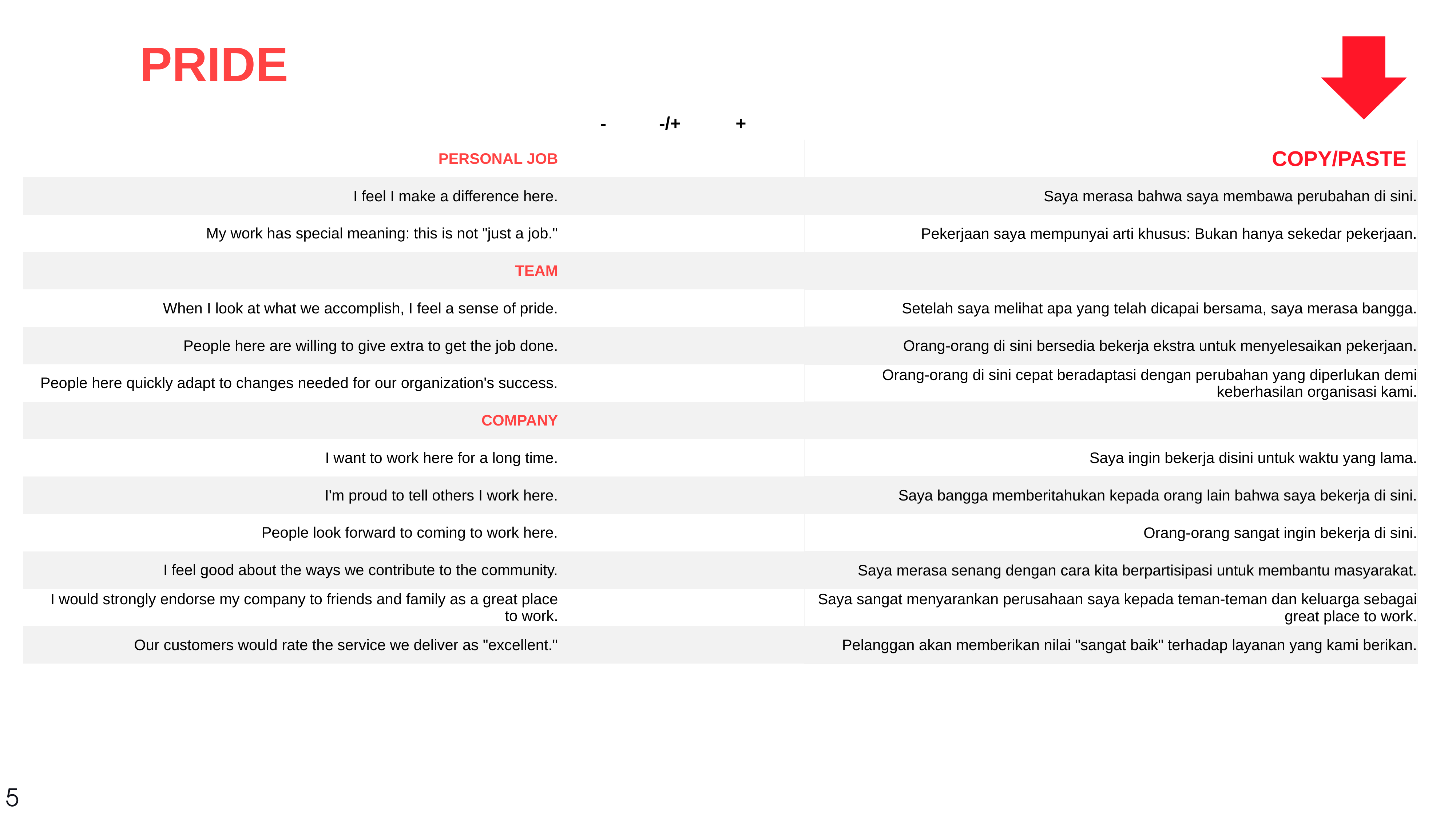

PRIDE
|  | - | -/+ | + |  |  |
| --- | --- | --- | --- | --- | --- |
| PERSONAL JOB |  |  |  |  | COPY/PASTE |
| I feel I make a difference here. |  |  |  |  | Saya merasa bahwa saya membawa perubahan di sini. |
| My work has special meaning: this is not "just a job." |  |  |  |  | Pekerjaan saya mempunyai arti khusus: Bukan hanya sekedar pekerjaan. |
| TEAM |  |  |  |  |  |
| When I look at what we accomplish, I feel a sense of pride. |  |  |  |  | Setelah saya melihat apa yang telah dicapai bersama, saya merasa bangga. |
| People here are willing to give extra to get the job done. |  |  |  |  | Orang-orang di sini bersedia bekerja ekstra untuk menyelesaikan pekerjaan. |
| People here quickly adapt to changes needed for our organization's success. |  |  |  |  | Orang-orang di sini cepat beradaptasi dengan perubahan yang diperlukan demi keberhasilan organisasi kami. |
| COMPANY |  |  |  |  |  |
| I want to work here for a long time. |  |  |  |  | Saya ingin bekerja disini untuk waktu yang lama. |
| I'm proud to tell others I work here. |  |  |  |  | Saya bangga memberitahukan kepada orang lain bahwa saya bekerja di sini. |
| People look forward to coming to work here. |  |  |  |  | Orang-orang sangat ingin bekerja di sini. |
| I feel good about the ways we contribute to the community. |  |  |  |  | Saya merasa senang dengan cara kita berpartisipasi untuk membantu masyarakat. |
| I would strongly endorse my company to friends and family as a great place to work. |  |  |  |  | Saya sangat menyarankan perusahaan saya kepada teman-teman dan keluarga sebagai great place to work. |
| Our customers would rate the service we deliver as "excellent." |  |  |  |  | Pelanggan akan memberikan nilai "sangat baik" terhadap layanan yang kami berikan. |
5